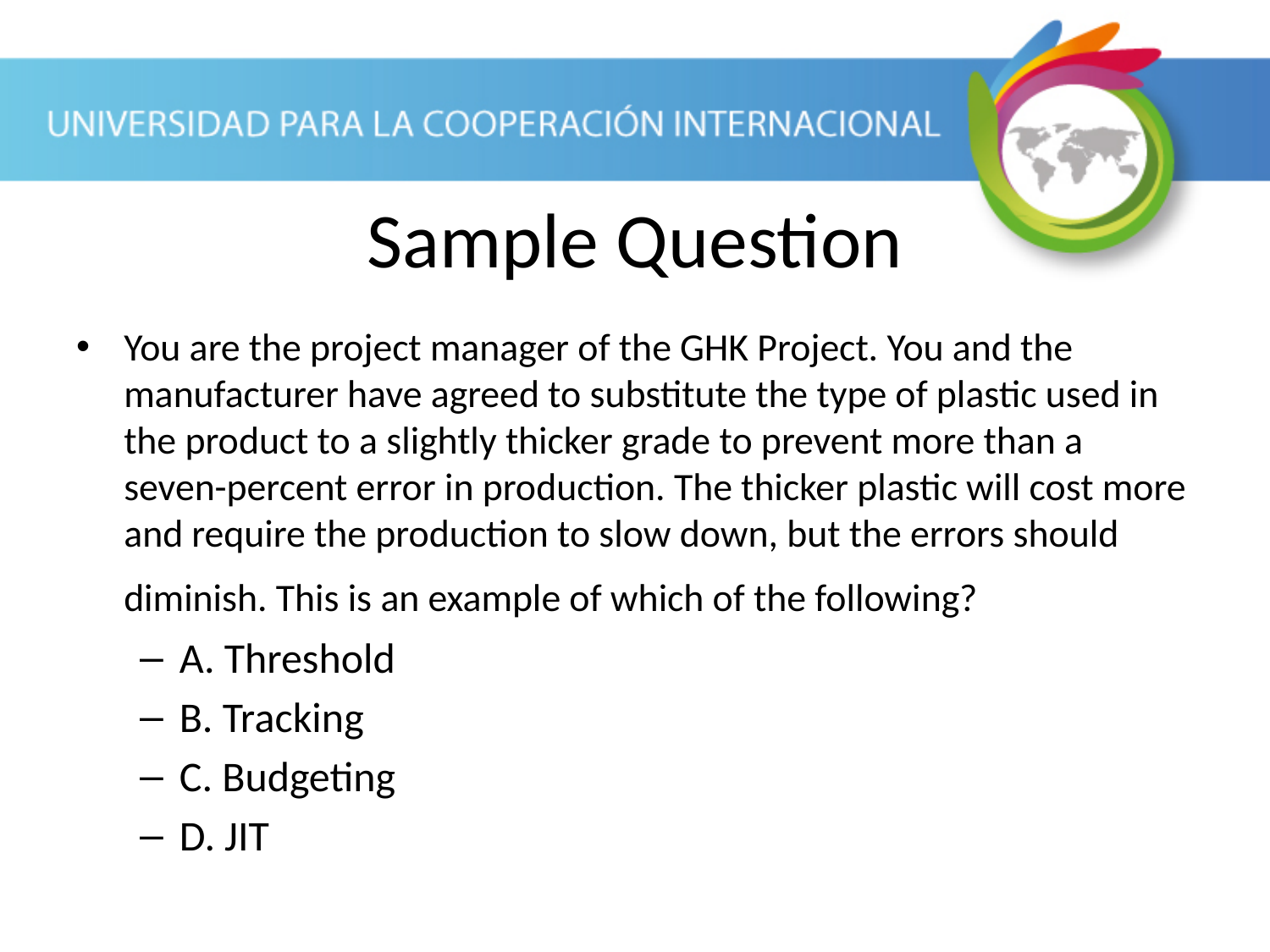

Sample Question
You are the project manager of the GHK Project. You and the manufacturer have agreed to substitute the type of plastic used in the product to a slightly thicker grade to prevent more than a seven-percent error in production. The thicker plastic will cost more and require the production to slow down, but the errors should diminish. This is an example of which of the following?
A. Threshold
B. Tracking
C. Budgeting
D. JIT